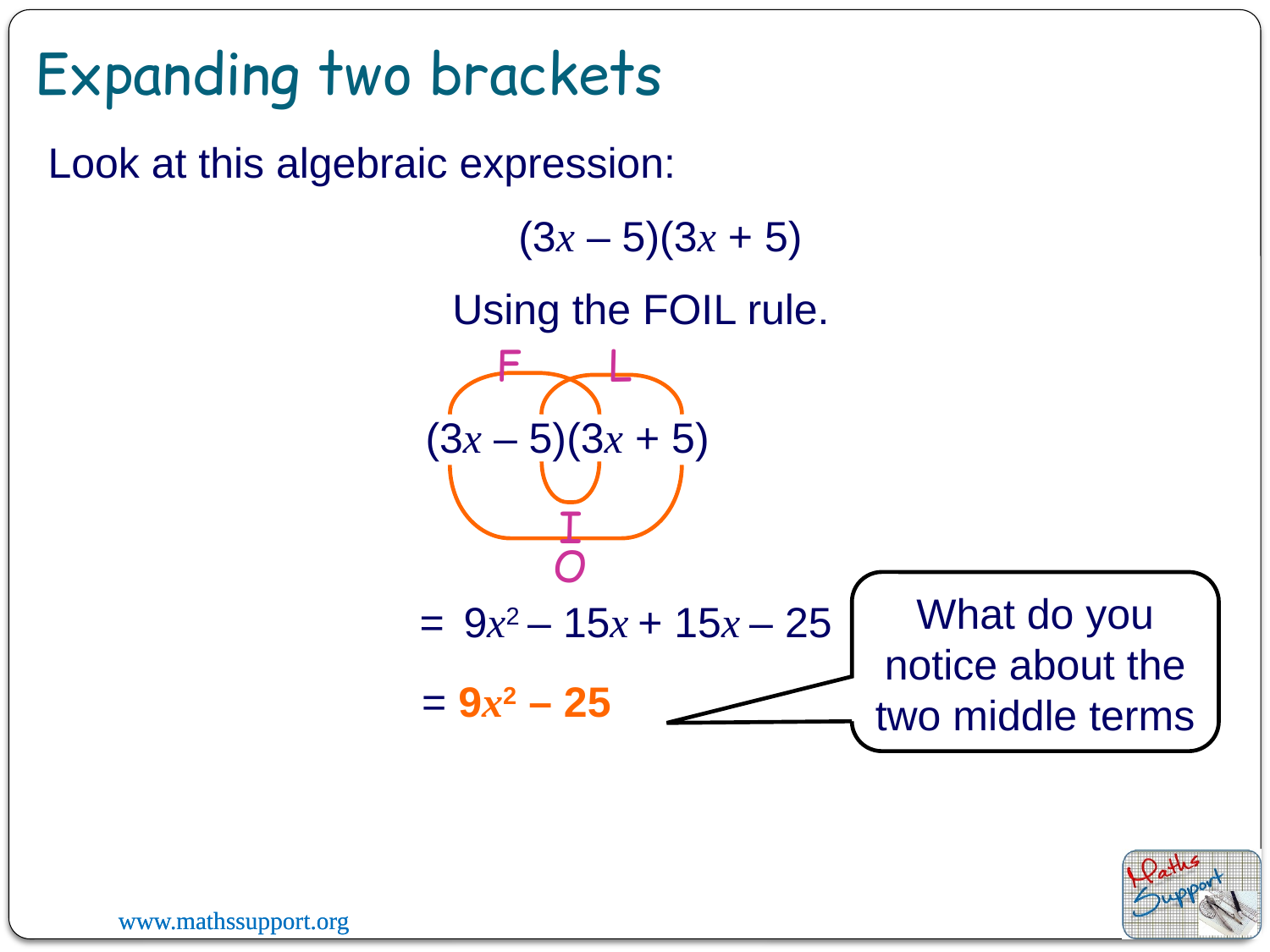

Expanding two brackets
Look at this algebraic expression:
(3x – 5)(3x + 5)
Using the FOIL rule.

F
L

(3x – 5)(3x + 5)

I
O
What do you notice about the two middle terms
=
9x2
– 15x
+ 15x
– 25
= 9x2 – 25